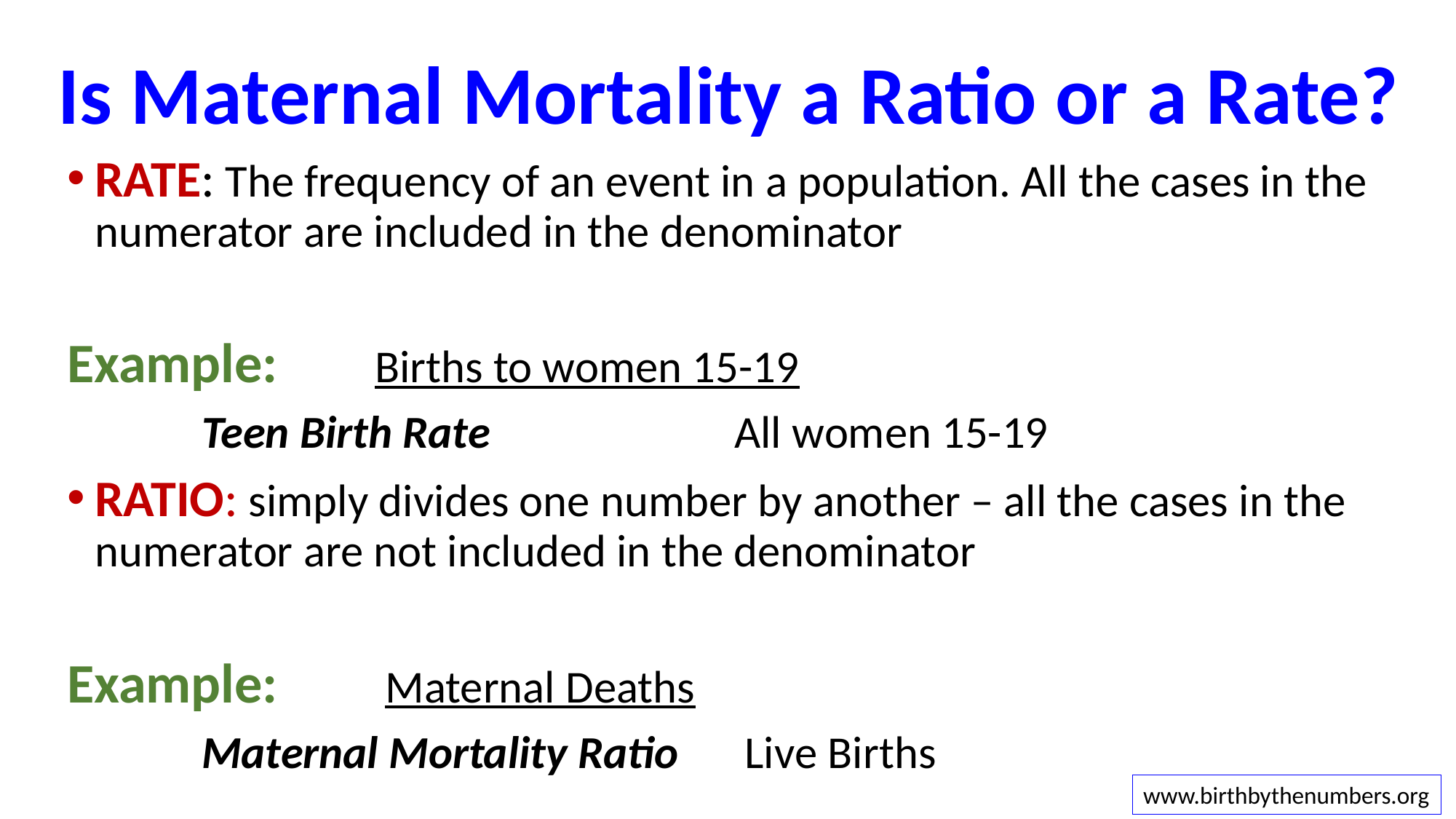

# Is Maternal Mortality a Ratio or a Rate?
RATE: The frequency of an event in a population. All the cases in the numerator are included in the denominator

Example: 				Births to women 15-19
             Teen Birth Rate			     All women 15-19
RATIO: simply divides one number by another – all the cases in the numerator are not included in the denominator

Example: 						 Maternal Deaths
             Maternal Mortality Ratio		      Live Births
www.birthbythenumbers.org